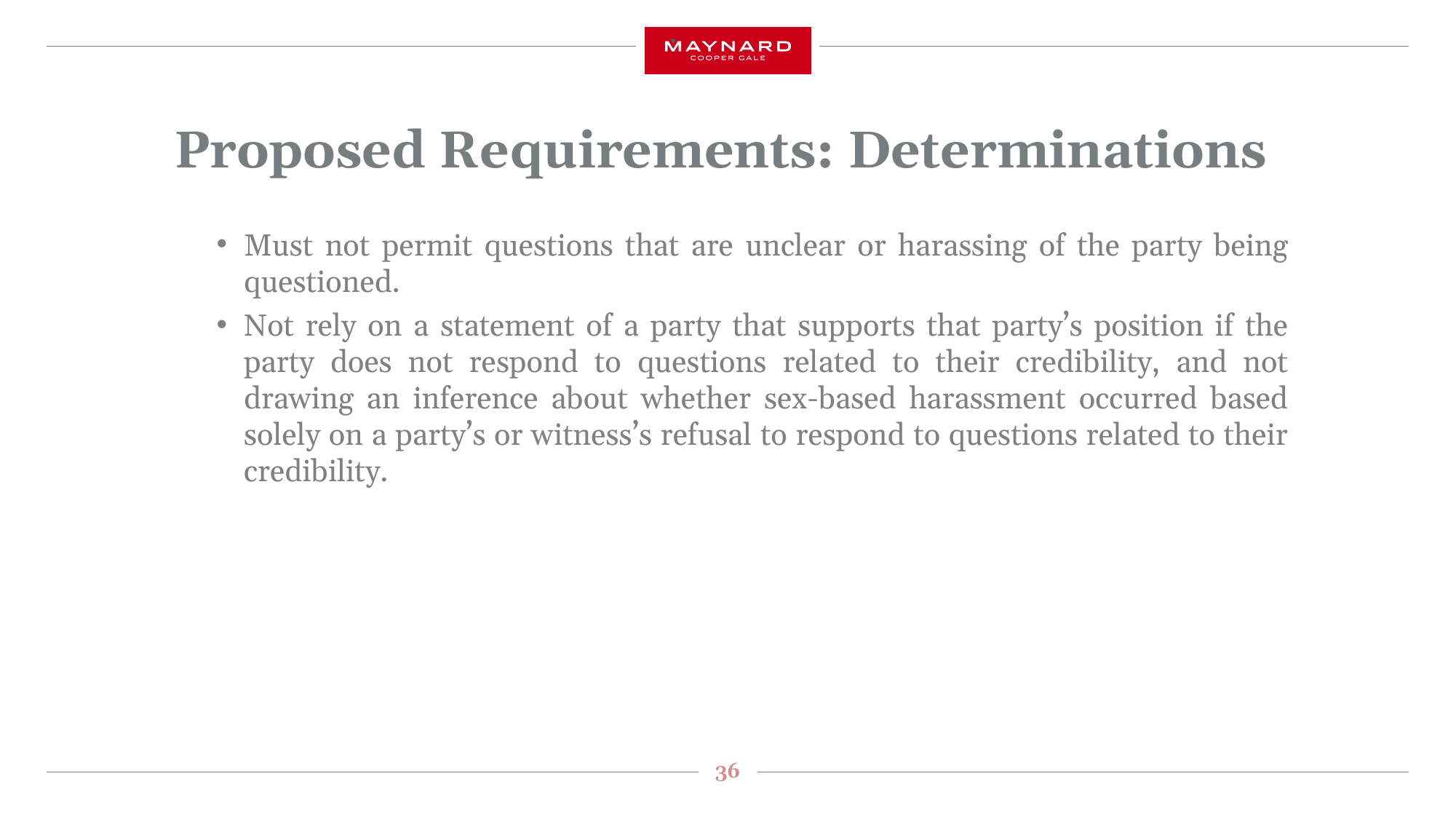

# Proposed Requirements: Determinations
Must not permit questions that are unclear or harassing of the party being questioned.
Not rely on a statement of a party that supports that party’s position if the party does not respond to questions related to their credibility, and not drawing an inference about whether sex-based harassment occurred based solely on a party’s or witness’s refusal to respond to questions related to their credibility.

36